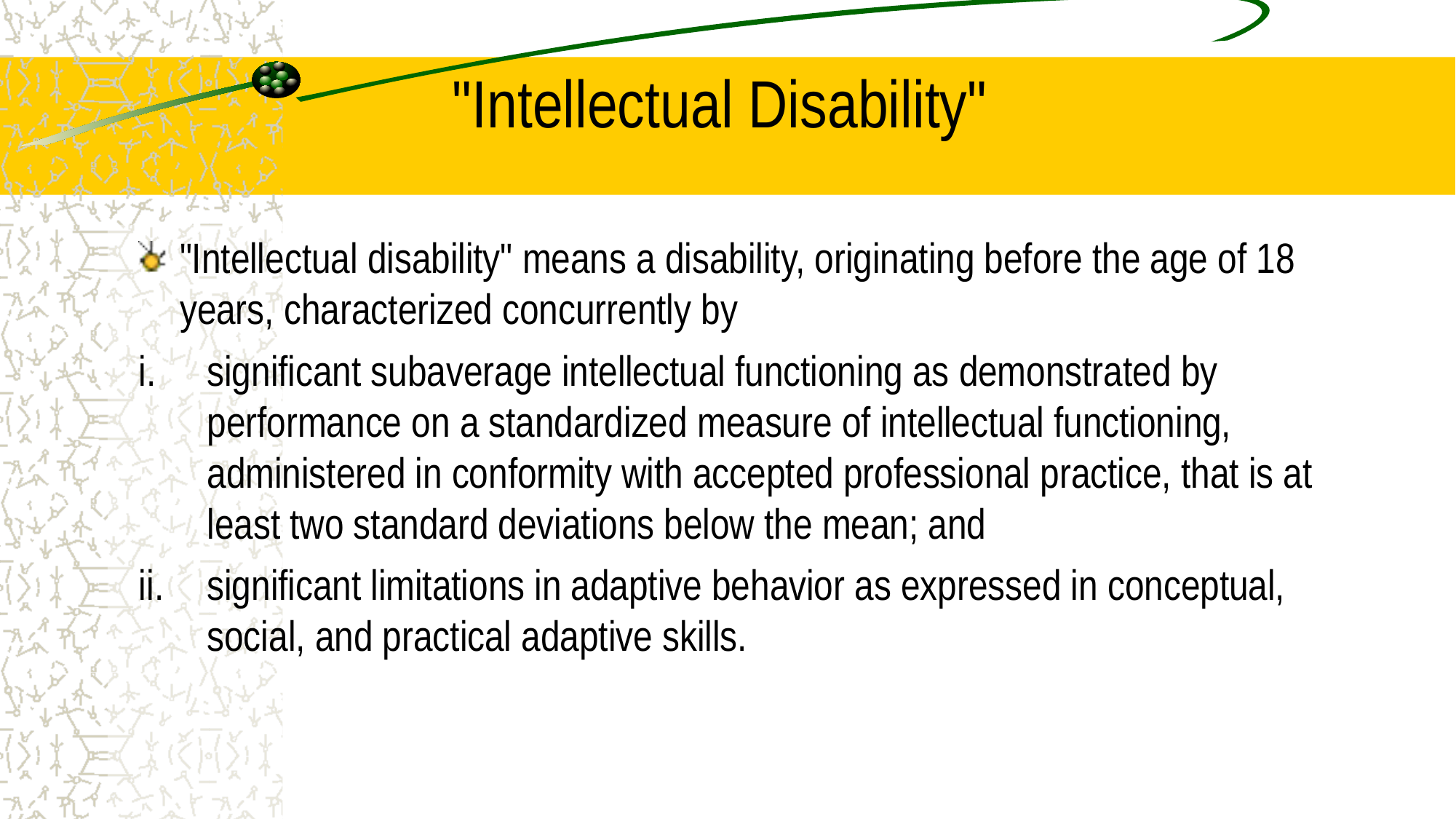

# "Intellectual Disability"
"Intellectual disability" means a disability, originating before the age of 18 years, characterized concurrently by
significant subaverage intellectual functioning as demonstrated by performance on a standardized measure of intellectual functioning, administered in conformity with accepted professional practice, that is at least two standard deviations below the mean; and
significant limitations in adaptive behavior as expressed in conceptual, social, and practical adaptive skills.